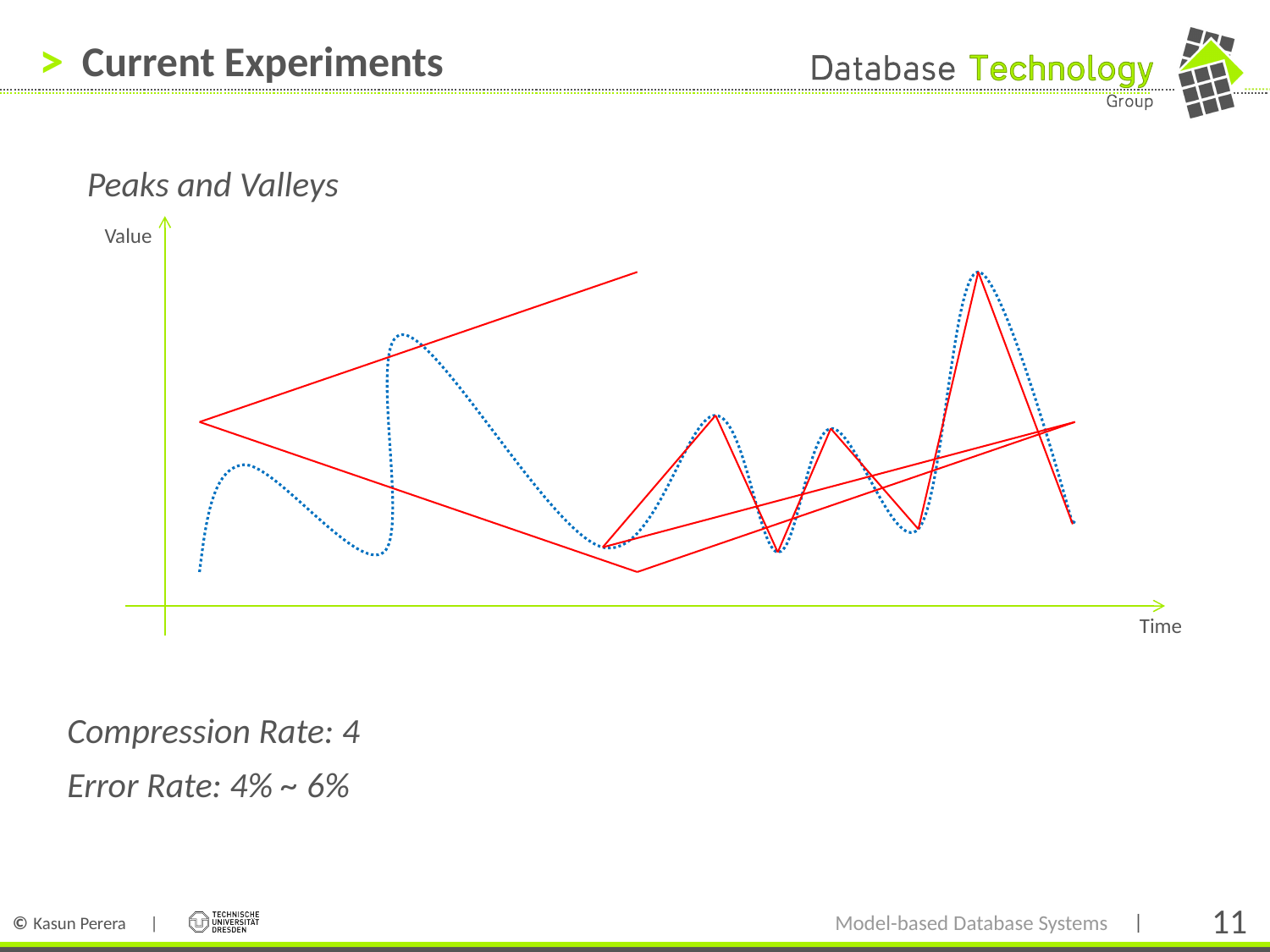

# Current Experiments
Peaks and Valleys

Compression Rate: 4
Error Rate: 4% ~ 6%
Value

Time
Model-based Database Systems